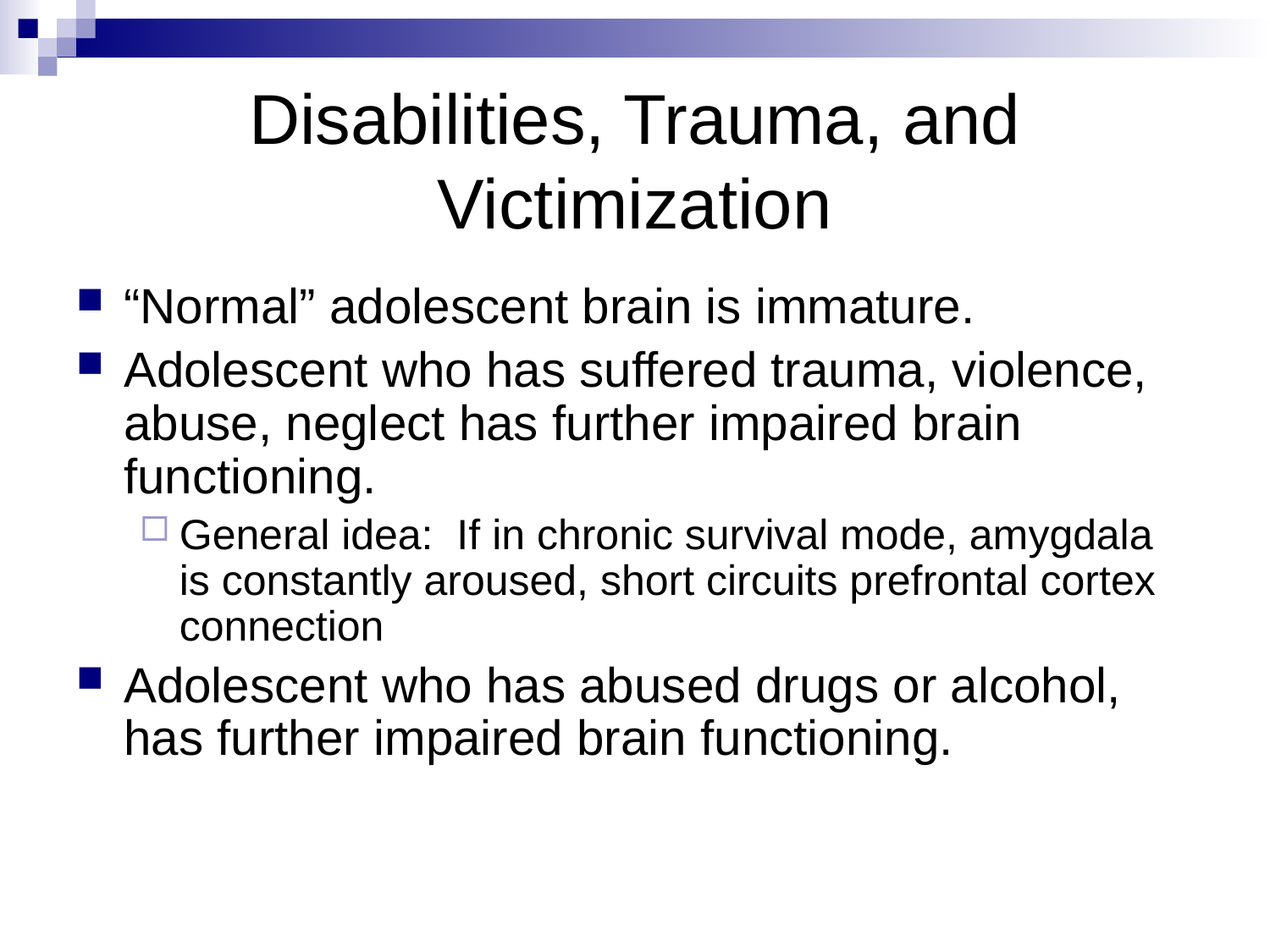

# Disabilities, Trauma, and Victimization
“Normal” adolescent brain is immature.
Adolescent who has suffered trauma, violence, abuse, neglect has further impaired brain functioning.
General idea:  If in chronic survival mode, amygdala is constantly aroused, short circuits prefrontal cortex connection
Adolescent who has abused drugs or alcohol, has further impaired brain functioning.